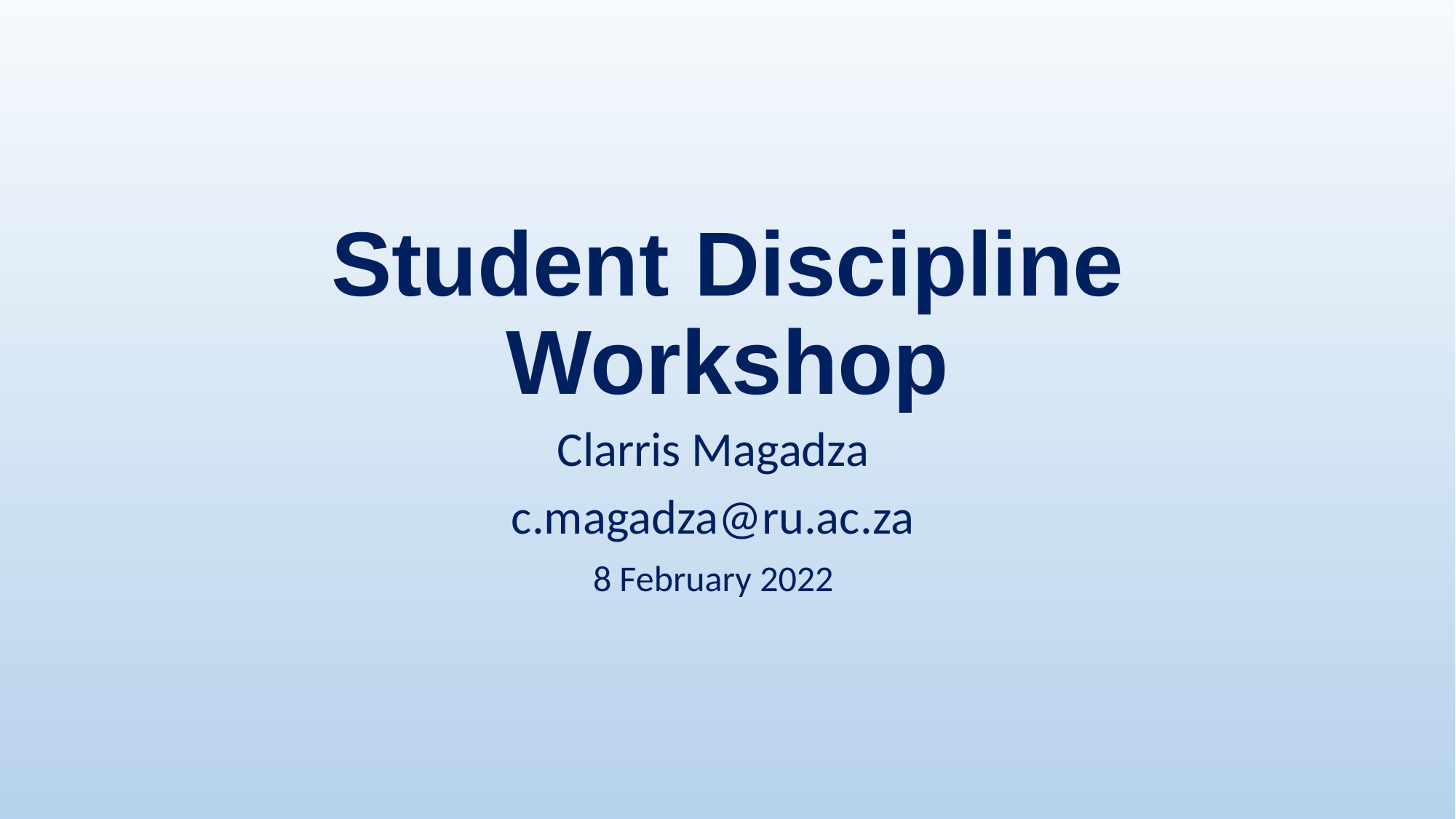

# Student Discipline Workshop
Clarris Magadza
c.magadza@ru.ac.za
8 February 2022